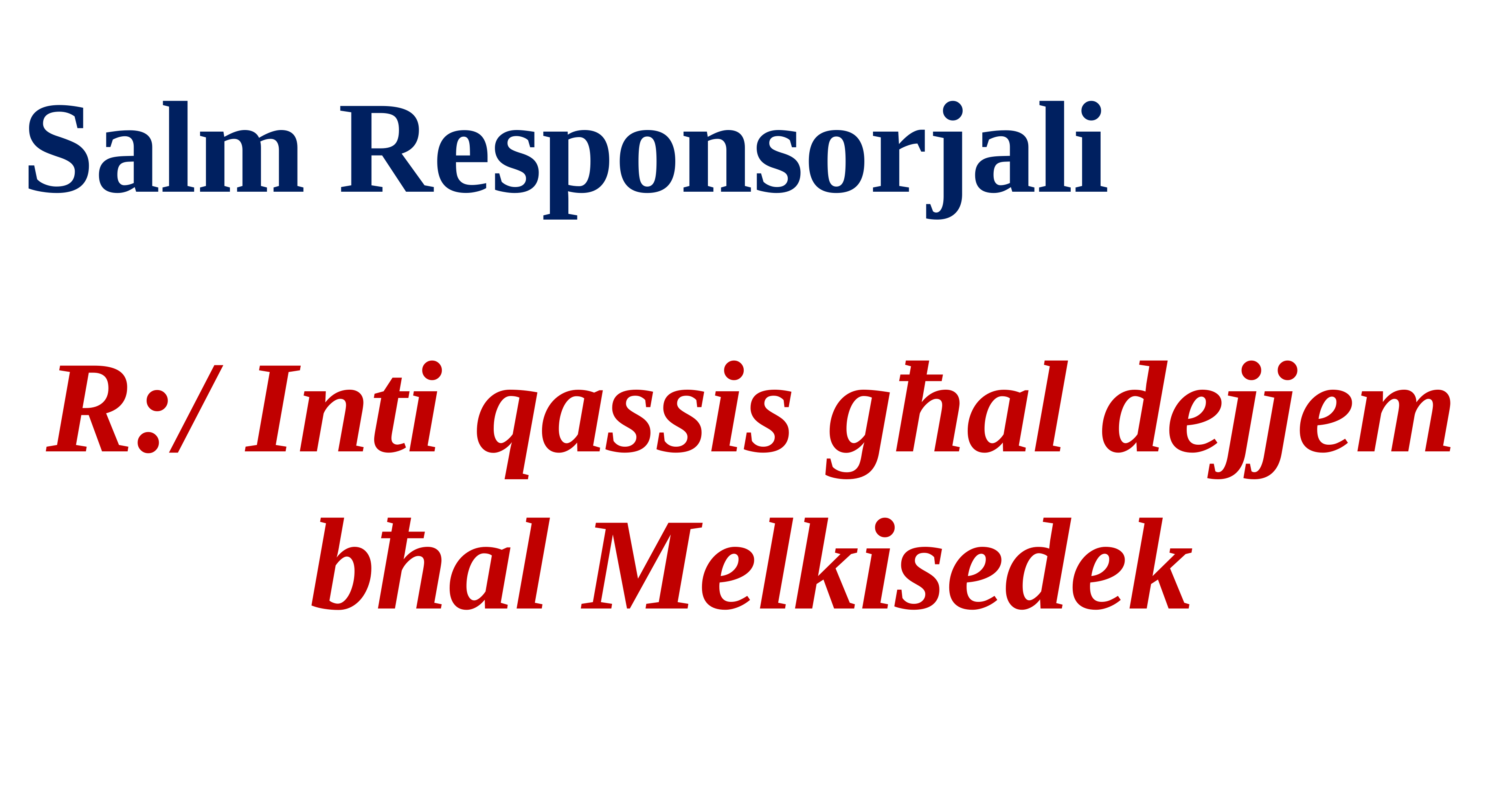

Salm Responsorjali
R:/ Inti qassis għal dejjem bħal Melkisedek